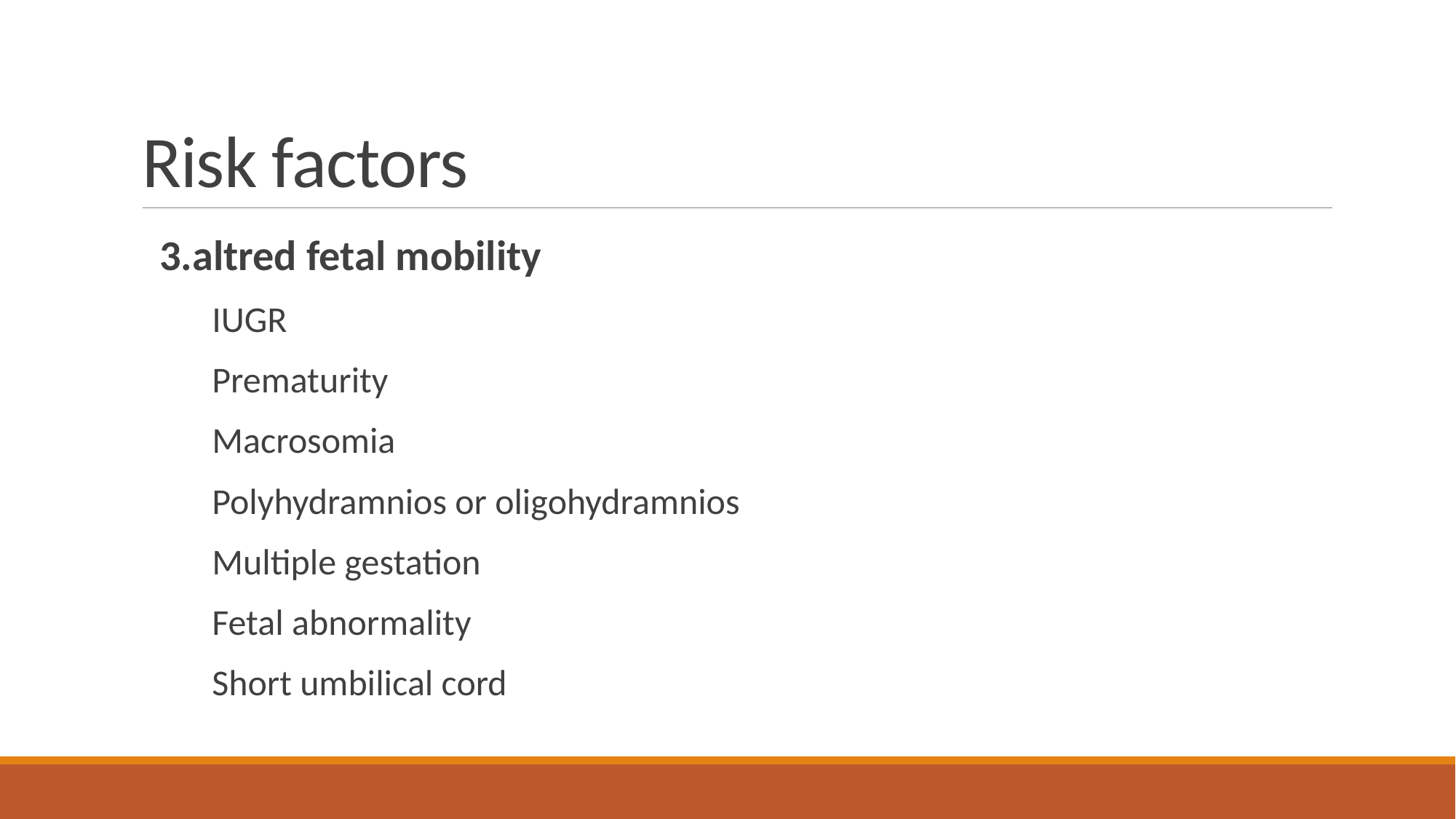

# Risk factors
3.altred fetal mobility
IUGR
Prematurity
Macrosomia
Polyhydramnios or oligohydramnios
Multiple gestation
Fetal abnormality
Short umbilical cord